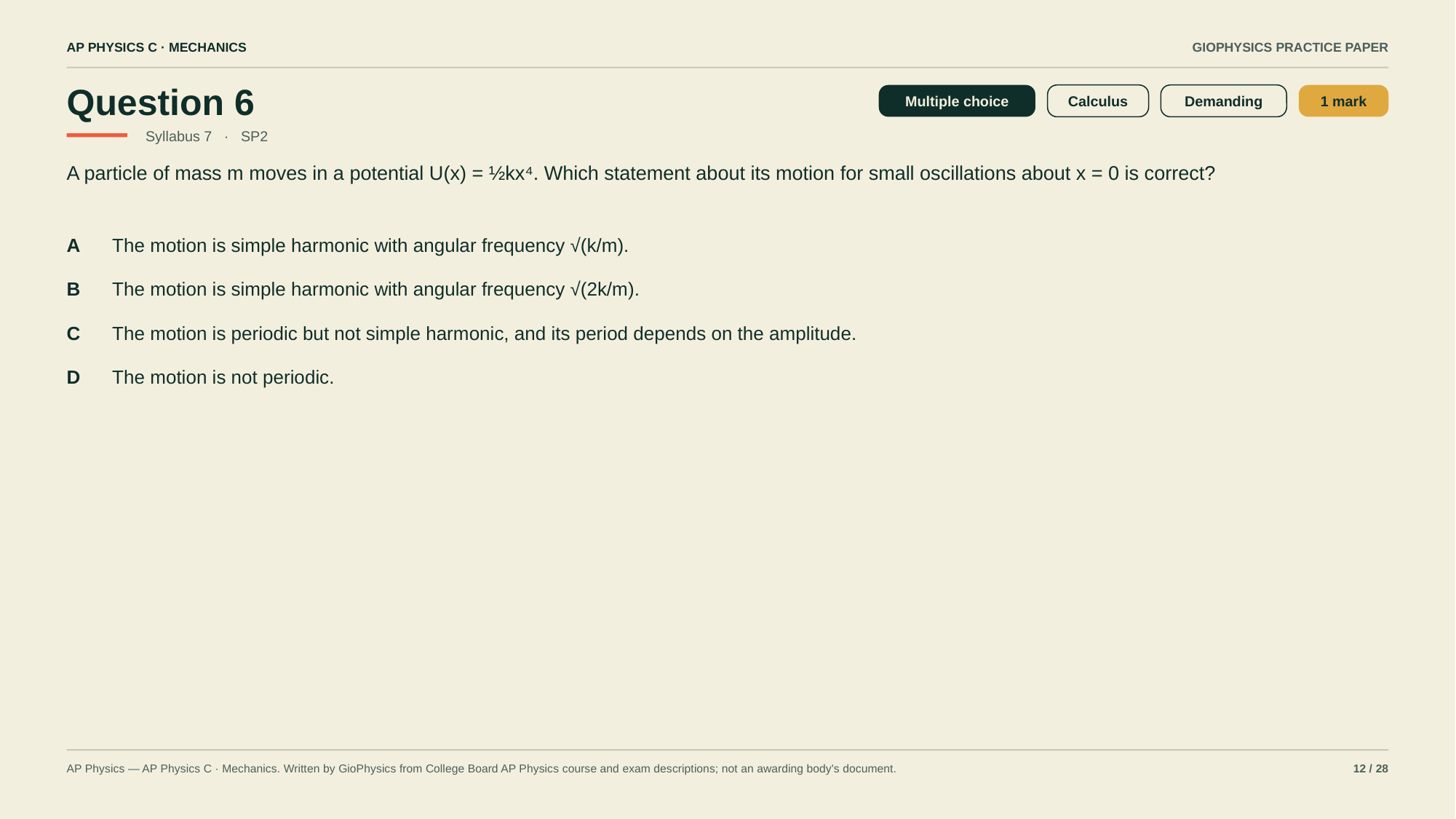

AP PHYSICS C · MECHANICS
GIOPHYSICS PRACTICE PAPER

Question 6

Multiple choice

Calculus

Demanding

1 mark
Syllabus 7   ·   SP2

A particle of mass m moves in a potential U(x) = ½kx⁴. Which statement about its motion for small oscillations about x = 0 is correct?
A
The motion is simple harmonic with angular frequency √(k/m).
B
The motion is simple harmonic with angular frequency √(2k/m).
C
The motion is periodic but not simple harmonic, and its period depends on the amplitude.
D
The motion is not periodic.

AP Physics — AP Physics C · Mechanics. Written by GioPhysics from College Board AP Physics course and exam descriptions; not an awarding body's document.
12 / 28